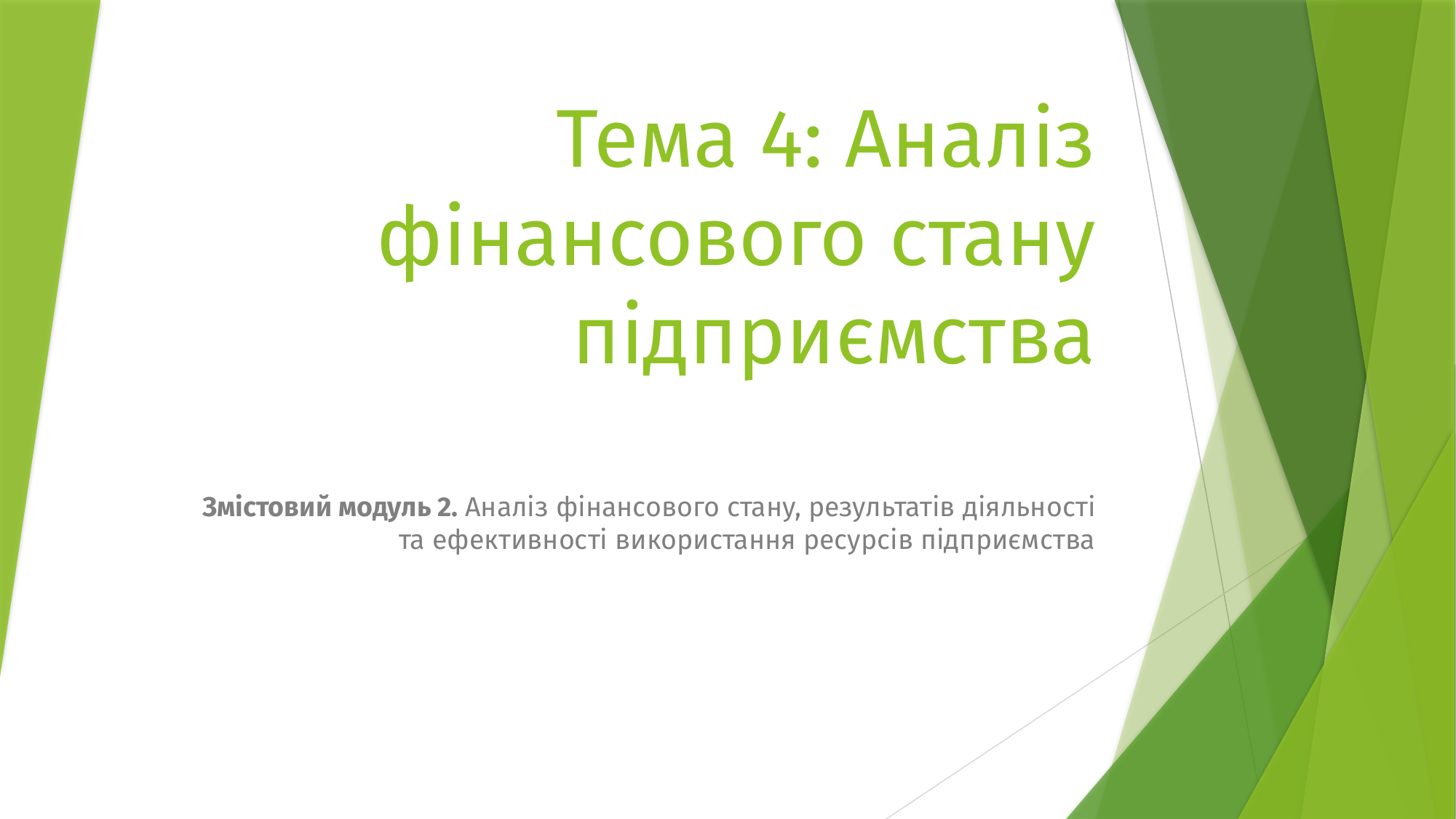

# Тема 4: Аналіз фінансового стану підприємства
Змістовий модуль 2. Аналіз фінансового стану, результатів діяльності та ефективності використання ресурсів підприємства